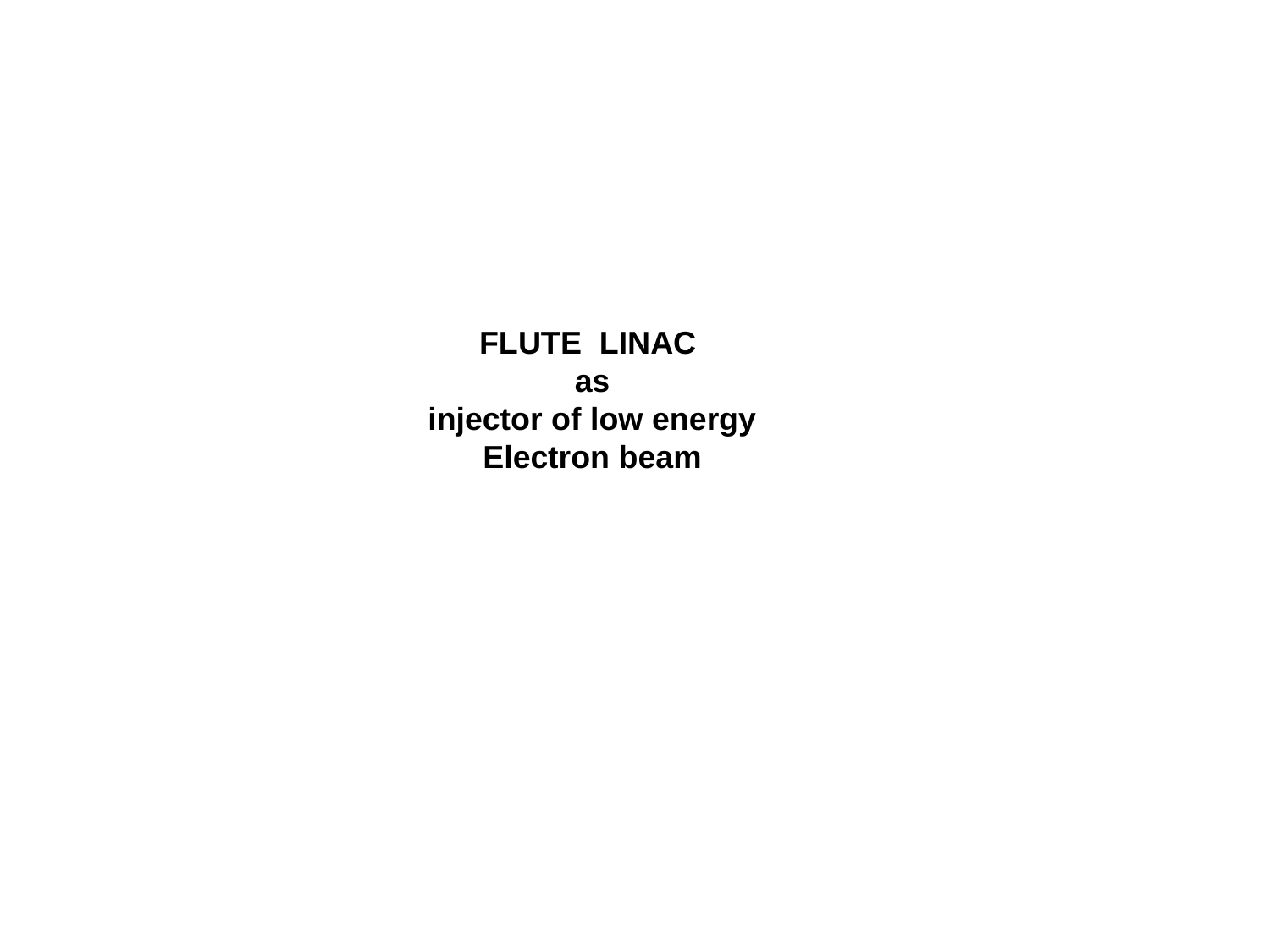

FLUTE  LINAC
as
 injector of low energy
Electron beam